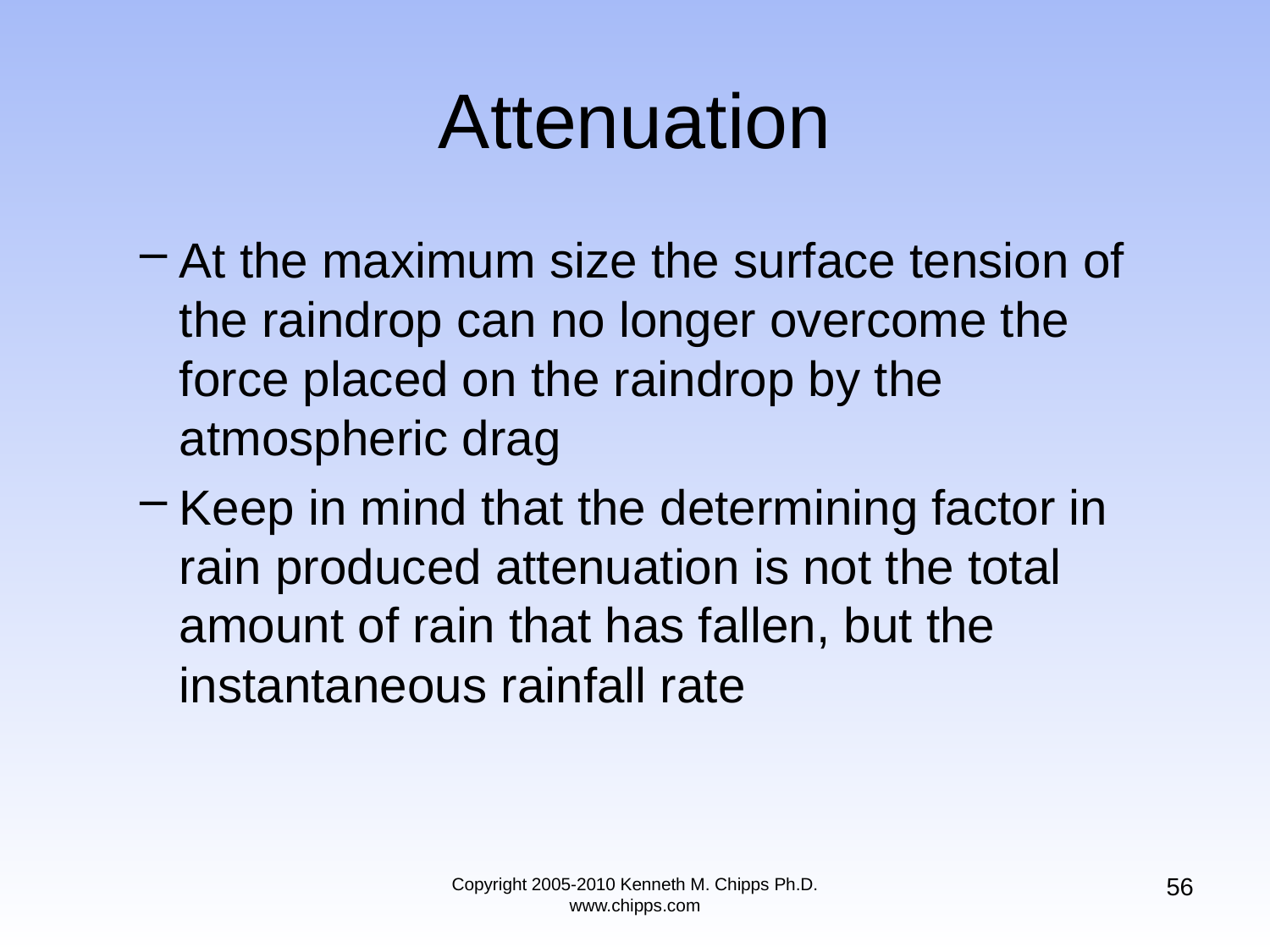

# Attenuation
At the maximum size the surface tension of the raindrop can no longer overcome the force placed on the raindrop by the atmospheric drag
Keep in mind that the determining factor in rain produced attenuation is not the total amount of rain that has fallen, but the instantaneous rainfall rate
56
Copyright 2005-2010 Kenneth M. Chipps Ph.D. www.chipps.com